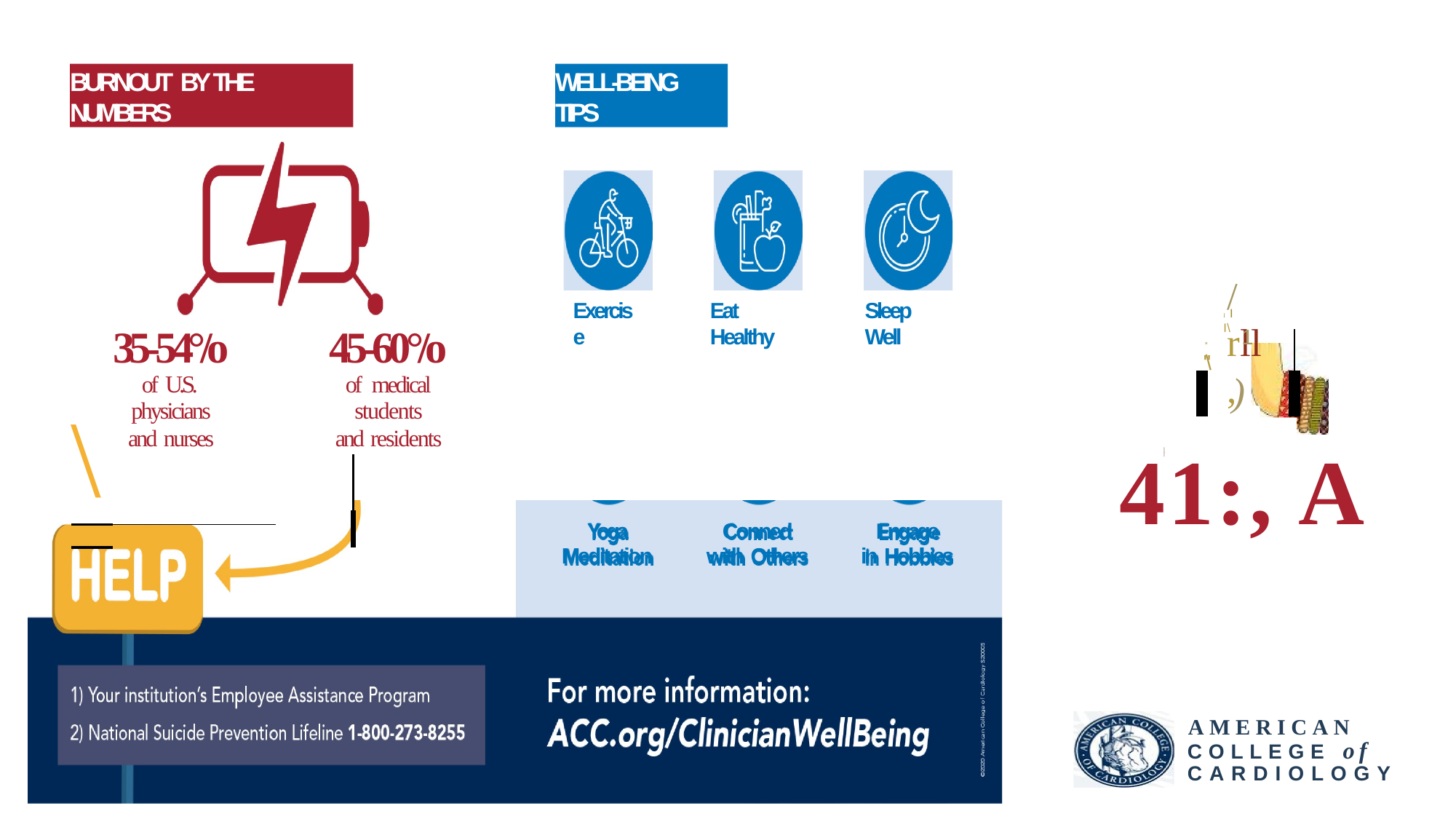

BURNOUT BY THE NUMBERS
WELL-BEING TIPS

/rll,
Exercise
Eat Healthy
Sleep Well
I         I	I\
45-60°/o
of   medical students
and residents
35-54°/o
of  U.S.  physicians
and nurses
.	1 "\

)

\
41:, A
·

| Yoga | Conned | Engage |
| --- | --- | --- |
| Meditation | with Others | in Hobbies |

AMERICAN  COLLEGE of  CARDIOLOGY